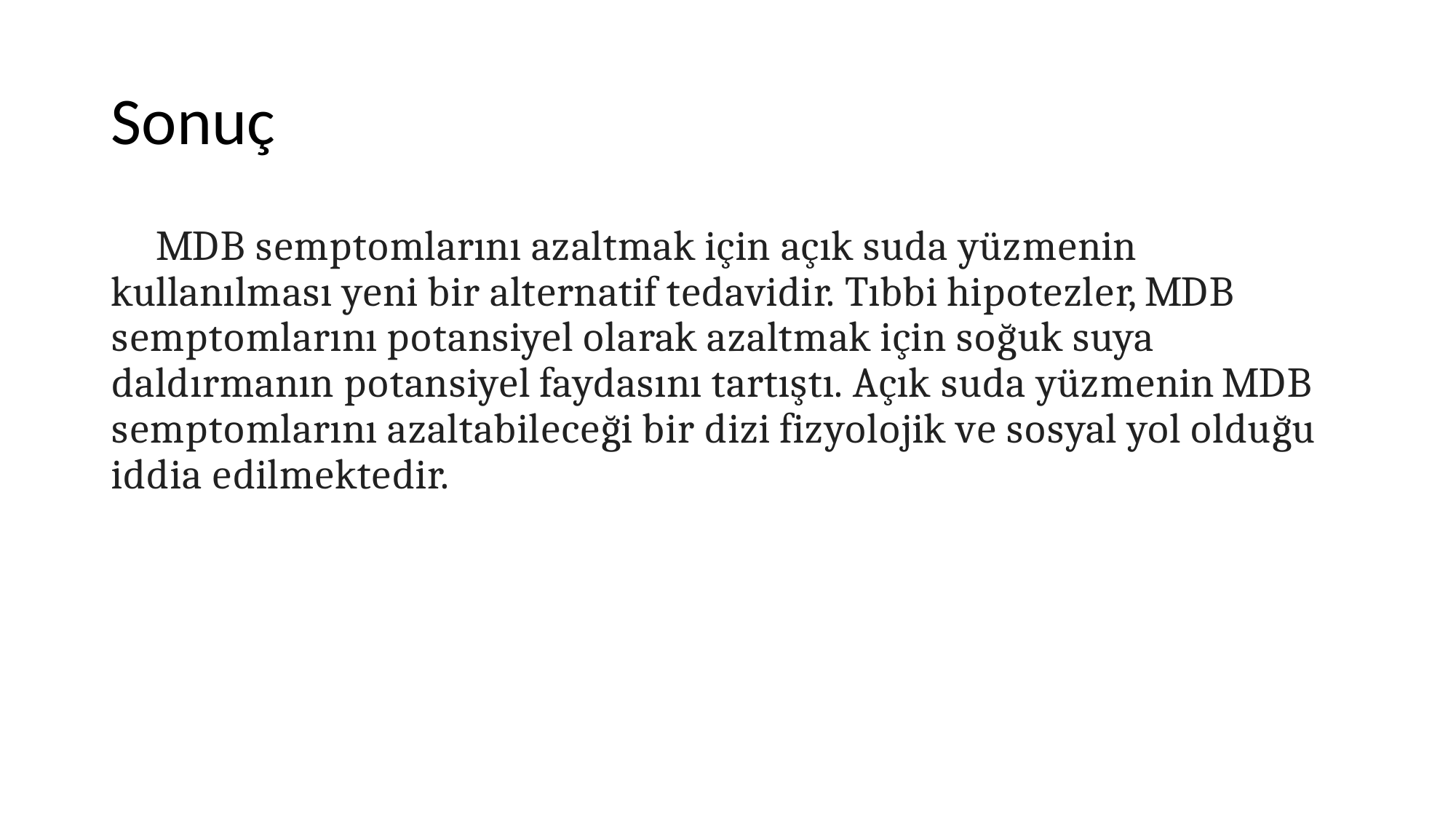

# Sonuç
     MDB semptomlarını azaltmak için açık suda yüzmenin kullanılması yeni bir alternatif tedavidir. Tıbbi hipotezler, MDB semptomlarını potansiyel olarak azaltmak için soğuk suya daldırmanın potansiyel faydasını tartıştı. Açık suda yüzmenin MDB semptomlarını azaltabileceği bir dizi fizyolojik ve sosyal yol olduğu iddia edilmektedir.